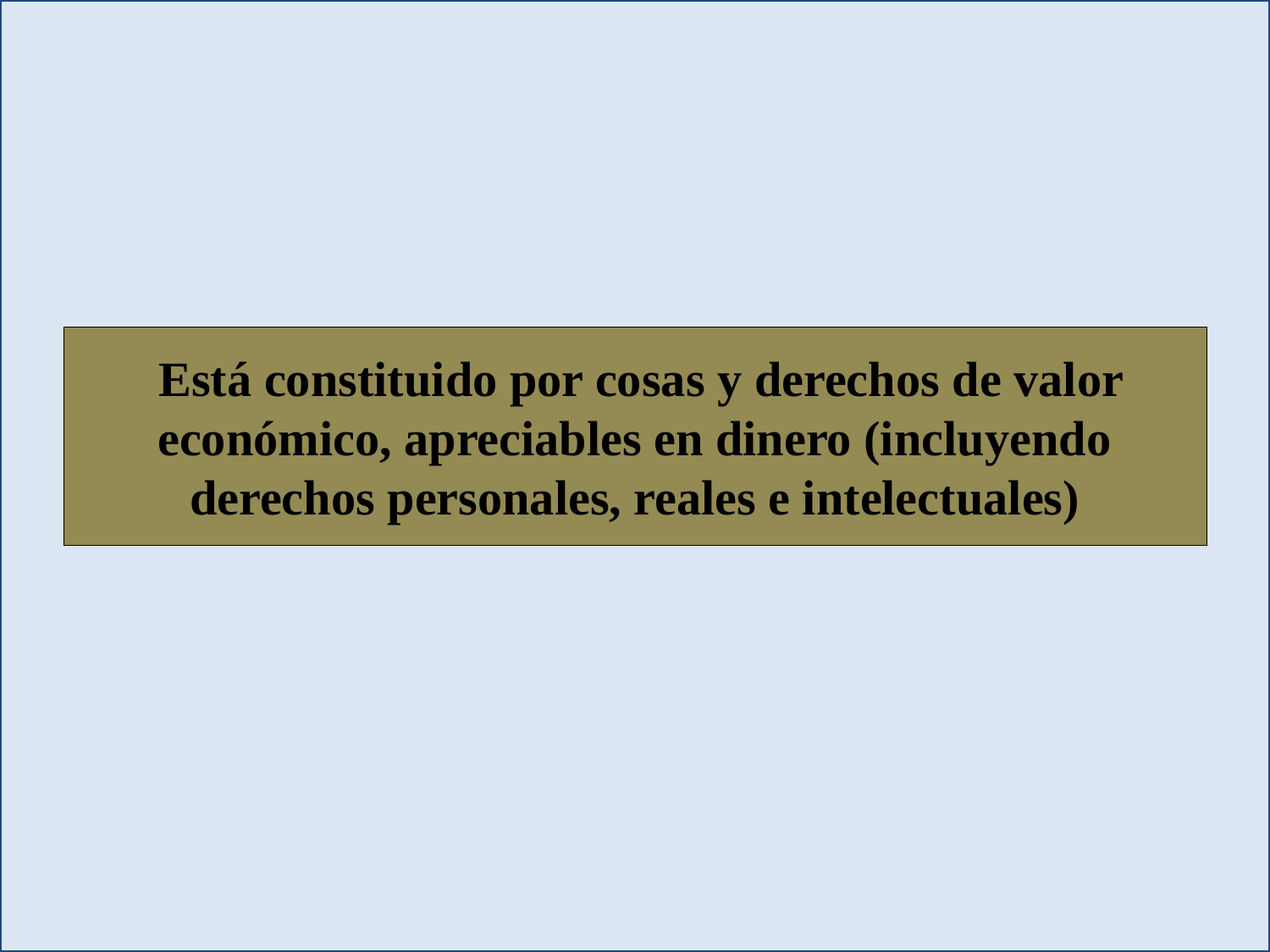

Está constituido por cosas y derechos de valor económico, apreciables en dinero (incluyendo derechos personales, reales e intelectuales)